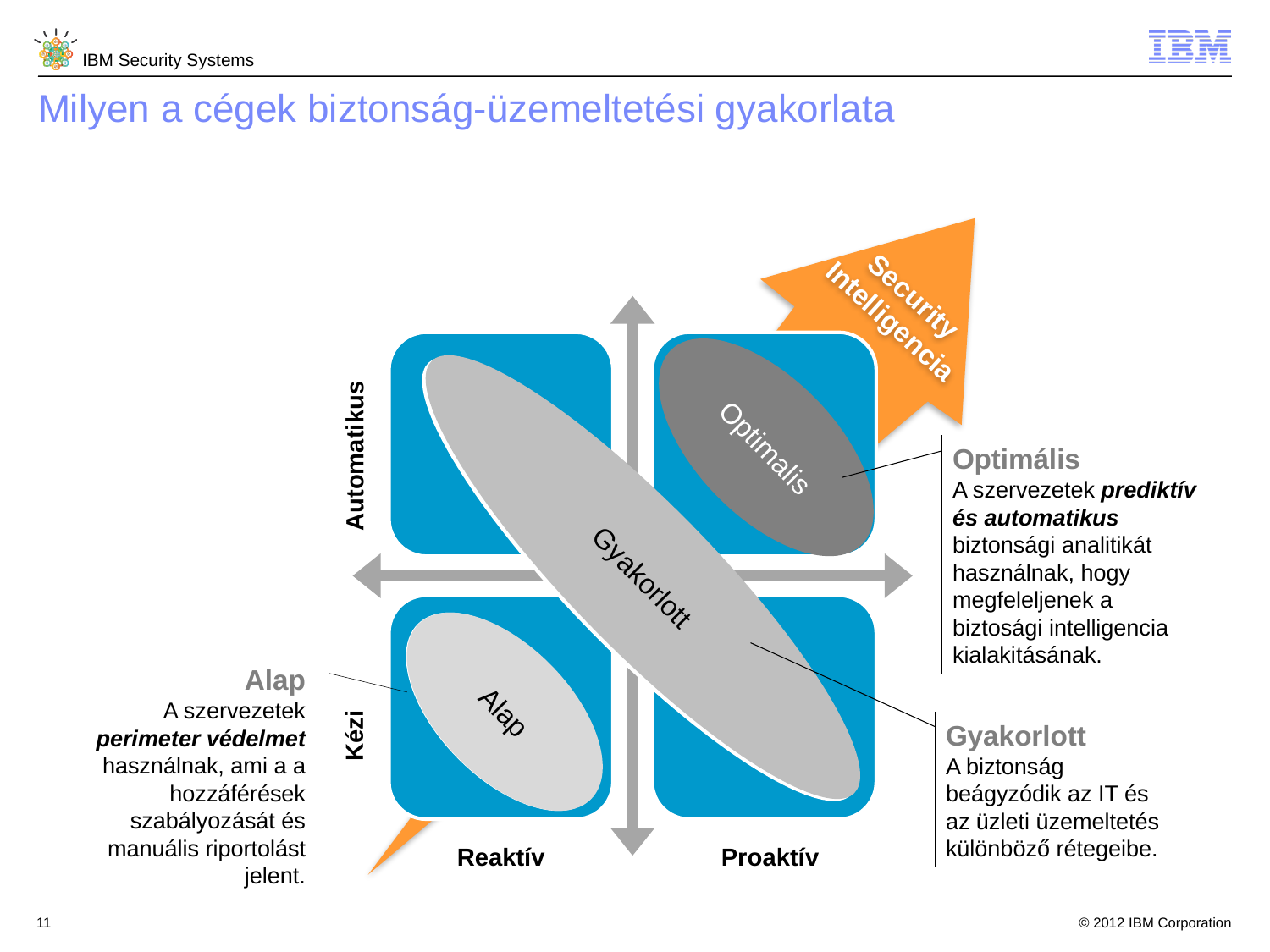

Milyen a cégek biztonság-üzemeltetési gyakorlata

Security
Intelligencia

Optimalis
Automatikus
Optimális
A szervezetek prediktív és automatikus biztonsági analitikát használnak, hogy megfeleljenek a biztosági intelligencia kialakitásának.
Gyakorlott
Proficient

Alap
Alap
A szervezetek perimeter védelmet használnak, ami a a hozzáférések szabályozását és manuális riportolást jelent.
Gyakorlott
A biztonság beágyzódik az IT és az üzleti üzemeltetés különböző rétegeibe.
Kézi
Reaktív
Proaktív